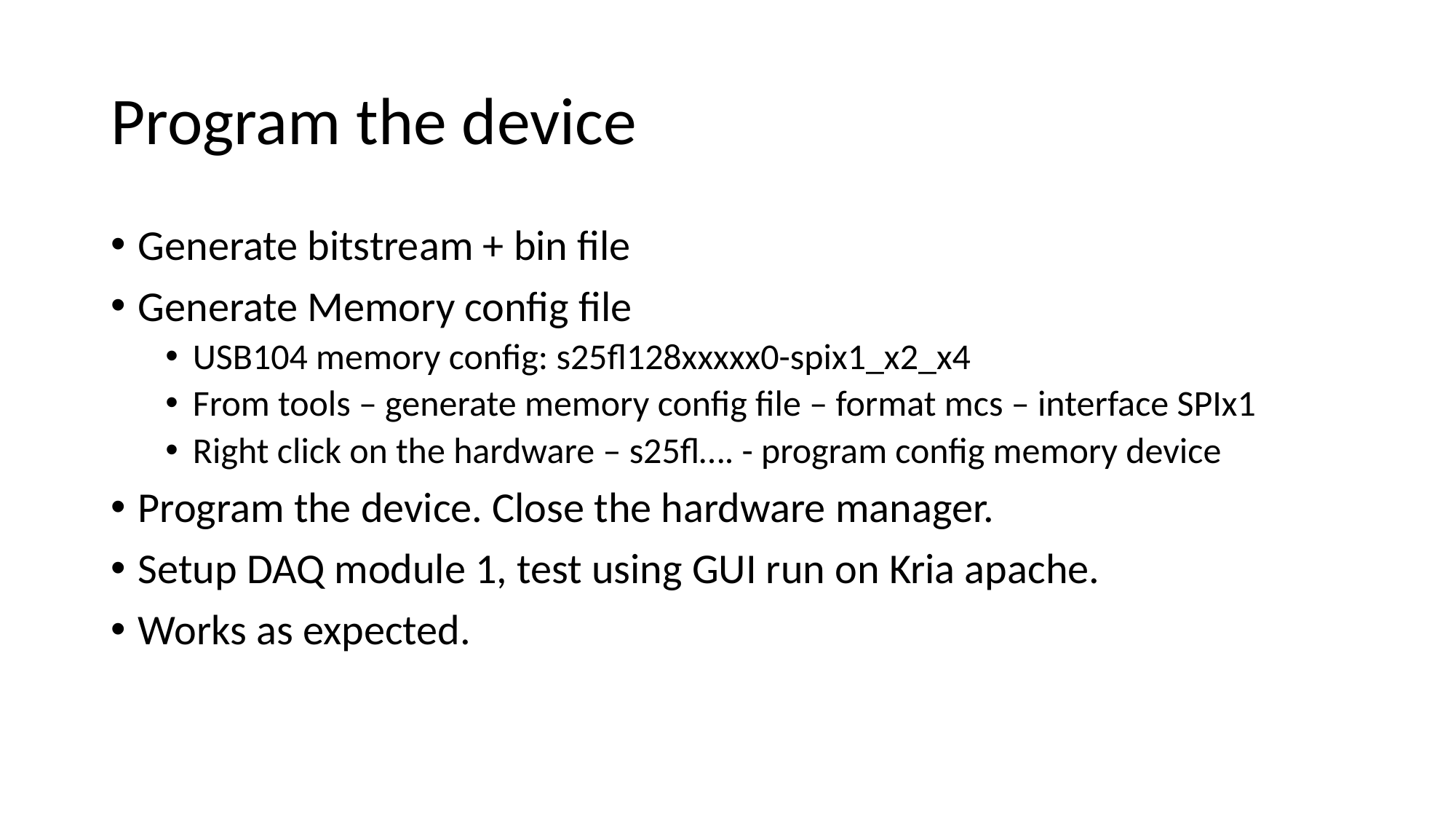

# Program the device
Generate bitstream + bin file
Generate Memory config file
USB104 memory config: s25fl128xxxxx0-spix1_x2_x4
From tools – generate memory config file – format mcs – interface SPIx1
Right click on the hardware – s25fl…. - program config memory device
Program the device. Close the hardware manager.
Setup DAQ module 1, test using GUI run on Kria apache.
Works as expected.